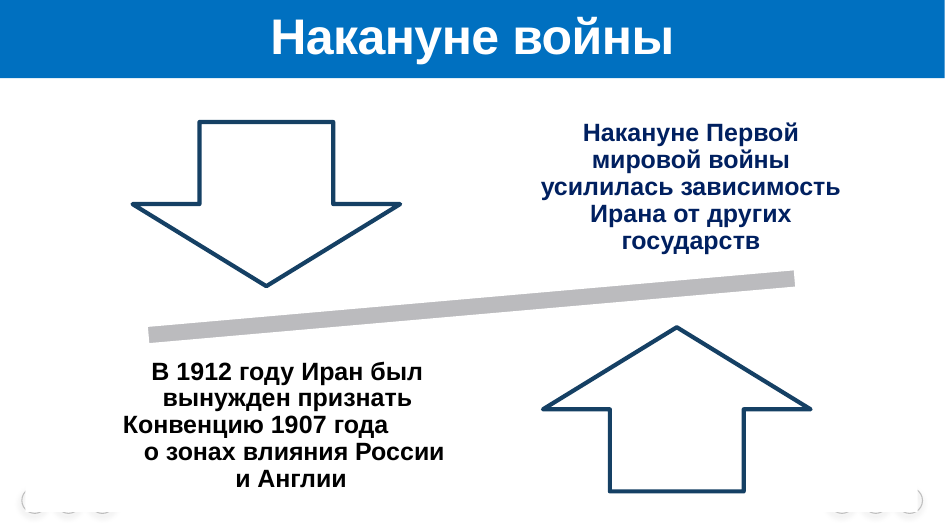

# Накануне войны

Накануне Первой мировой войны усилилась зависимость Ирана от других государств
В 1912 году Иран был вынужден признать Конвенцию 1907 года             о зонах влияния России   и Англии